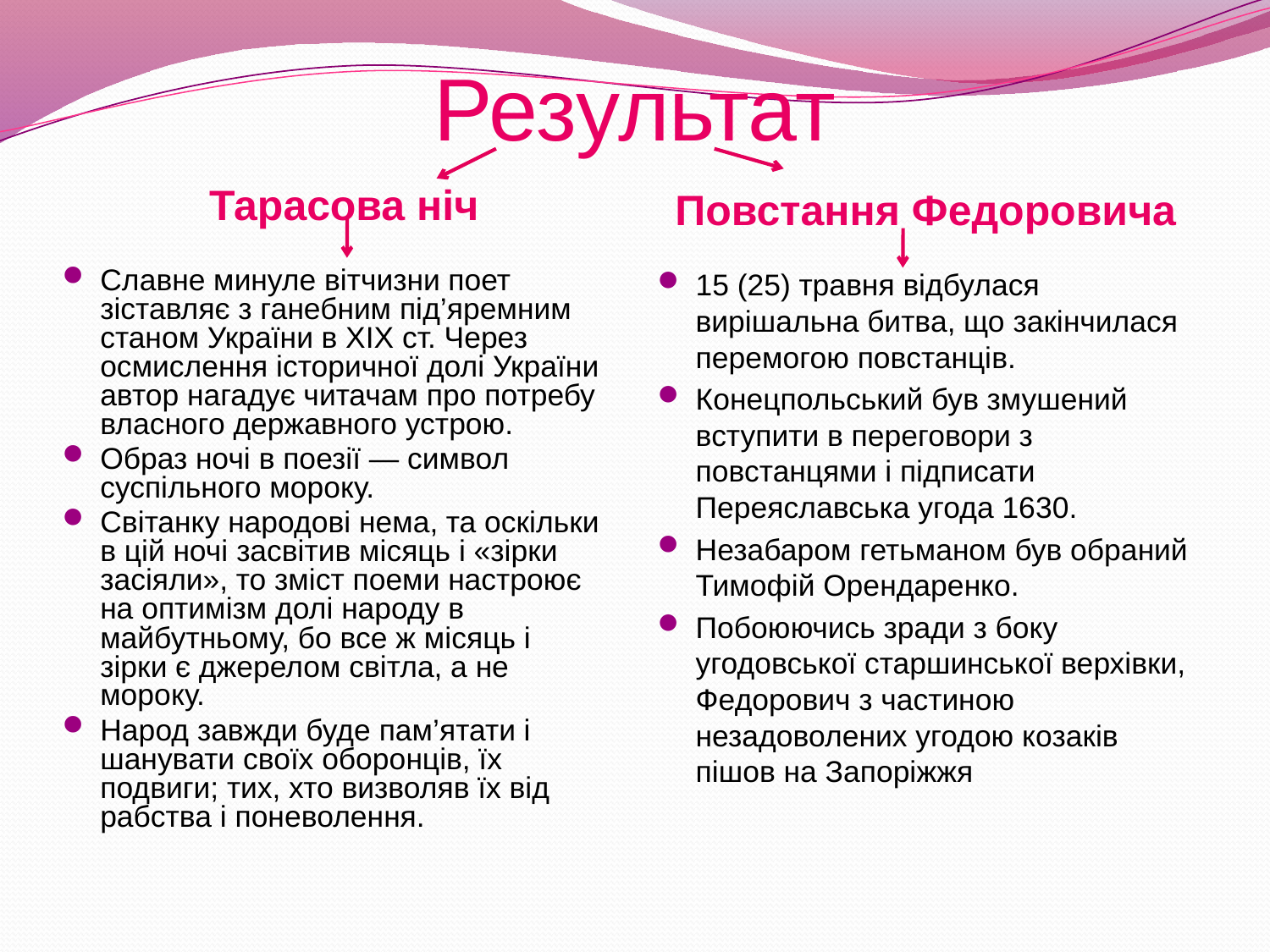

# Результат
Тарасова ніч
Повстання Федоровича
15 (25) травня відбулася вирішальна битва, що закінчилася перемогою повстанців.
Конецпольський був змушений вступити в переговори з повстанцями і підписати Переяславська угода 1630.
Незабаром гетьманом був обраний Тимофій Орендаренко.
Побоюючись зради з боку угодовської старшинської верхівки, Федорович з частиною незадоволених угодою козаків пішов на Запоріжжя
Славне минуле вітчизни поет зіставляє з ганебним під’яремним станом України в XIX ст. Через осмислення історичної долі України автор нагадує читачам про потребу власного державного устрою.
Образ ночі в поезії — символ суспільного мороку.
Світанку народові нема, та оскільки в цій ночі засвітив місяць і «зірки засіяли», то зміст поеми настроює на оптимізм долі народу в майбутньому, бо все ж місяць і зірки є джерелом світла, а не мороку.
Народ завжди буде пам’ятати і шанувати своїх оборонців, їх подвиги; тих, хто визволяв їх від рабства і поневолення.